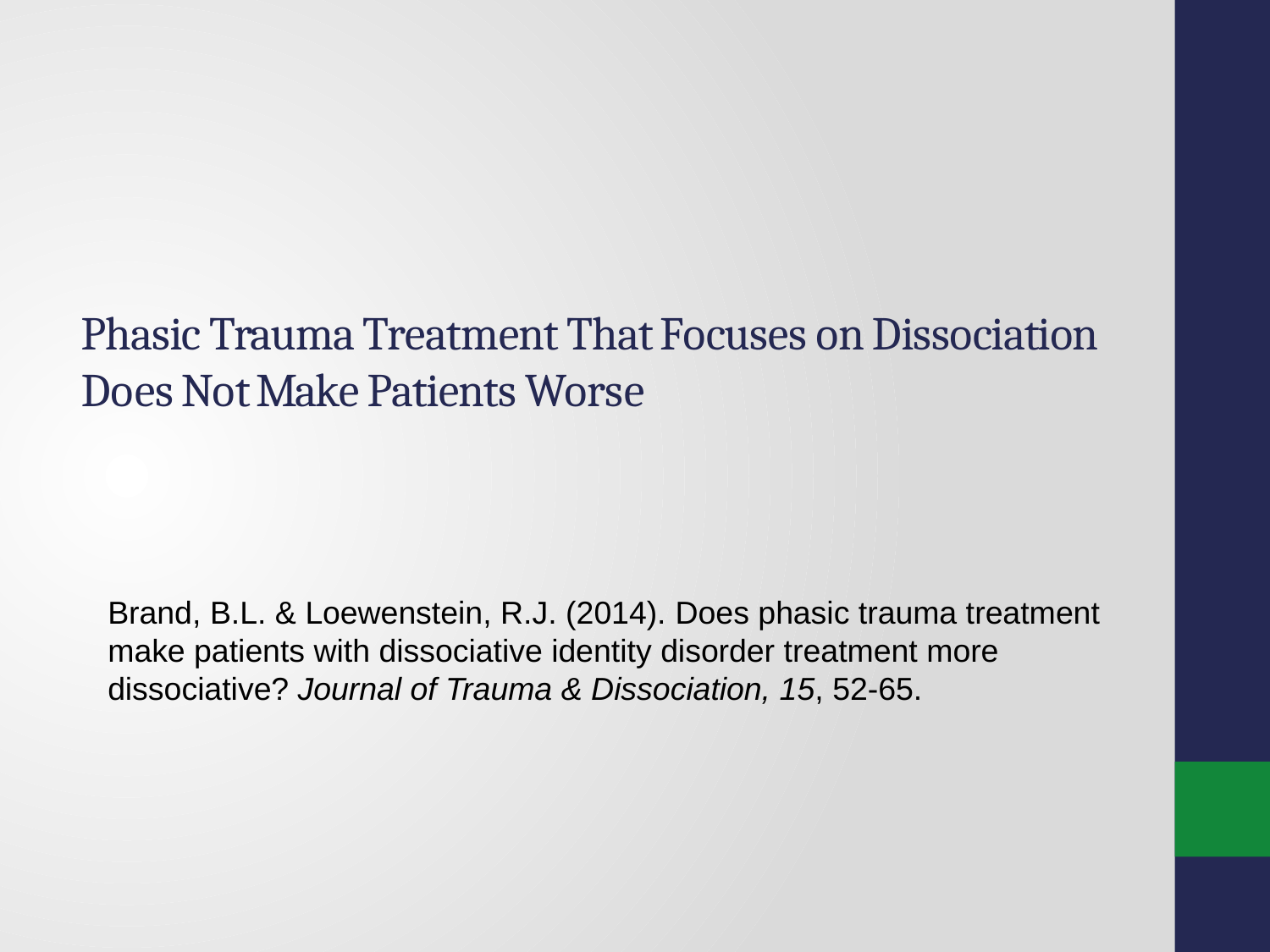

# Phasic Trauma Treatment That Focuses on Dissociation Does Not Make Patients Worse
Brand, B.L. & Loewenstein, R.J. (2014). Does phasic trauma treatment make patients with dissociative identity disorder treatment more dissociative? Journal of Trauma & Dissociation, 15, 52-65.